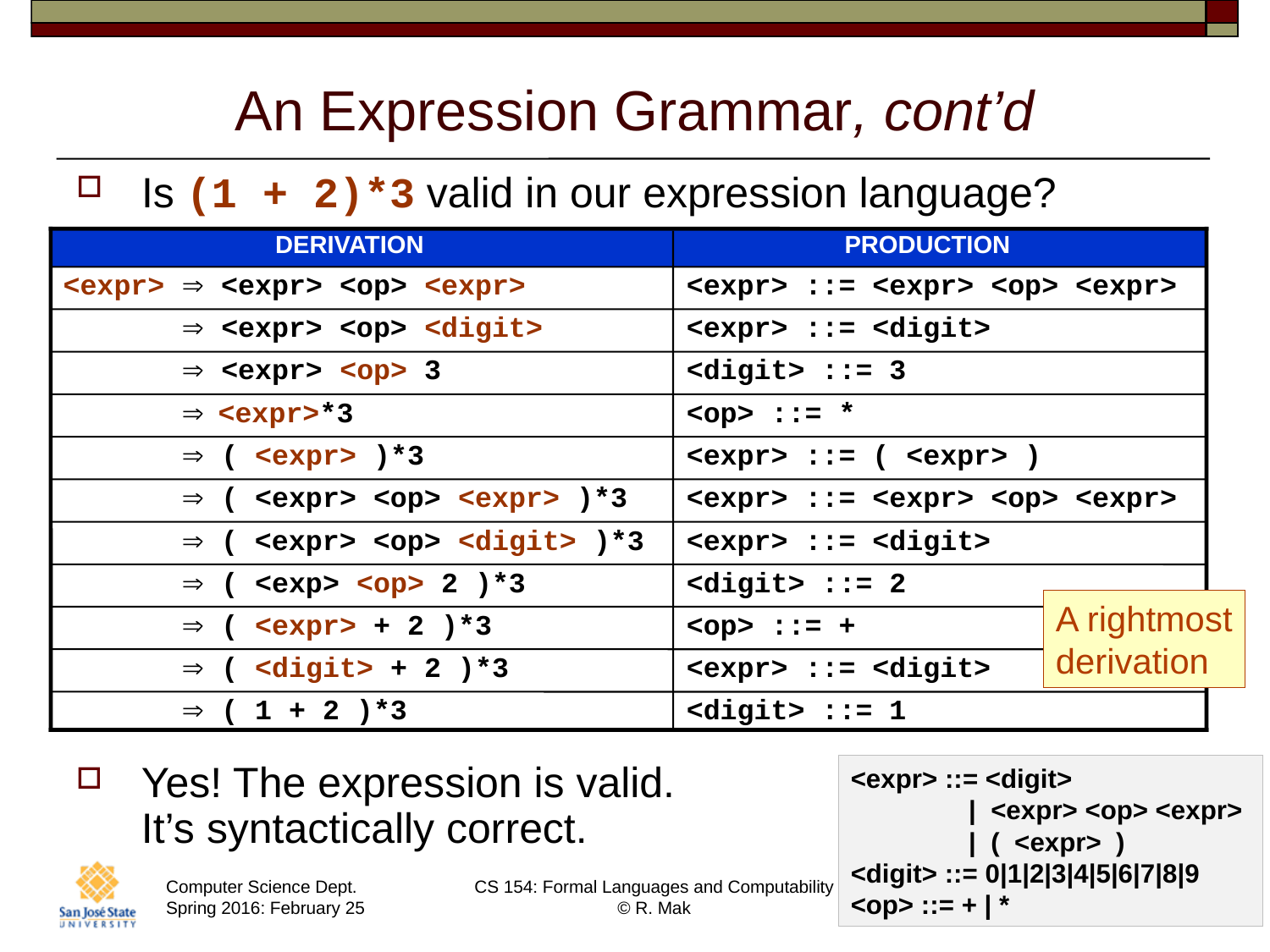

# An Expression Grammar, cont’d
Is (1 + 2)*3 valid in our expression language?
DERIVATION

PRODUCTION

<expr> ⇒ <expr> <op> <expr>

<expr> ::= <expr> <op> <expr>
       ⇒ <expr> <op> <digit>

<expr> ::= <digit>
       ⇒ <expr> <op> 3

<digit> ::= 3
       ⇒  <expr>*3

<op> ::= *
       ⇒ ( <expr> )*3

<expr> ::= ( <expr> )
       ⇒ ( <expr> <op> <expr> )*3

<expr> ::= <expr> <op> <expr>
       ⇒ ( <expr> <op> <digit> )*3

<expr> ::= <digit>
       ⇒ ( <exp> <op> 2 )*3

<digit> ::= 2
A rightmost
derivation
       ⇒ ( <expr> + 2 )*3

<op> ::= +
       ⇒ ( <digit> + 2 )*3

<expr> ::= <digit>
       ⇒ ( 1 + 2 )*3

<digit> ::= 1

Yes! The expression is valid. It’s syntactically correct.
<expr> ::= <digit>
                |  <expr> <op> <expr>
                |  (  <expr>  )
<digit> ::= 0|1|2|3|4|5|6|7|8|9
<op> ::= + | *

19